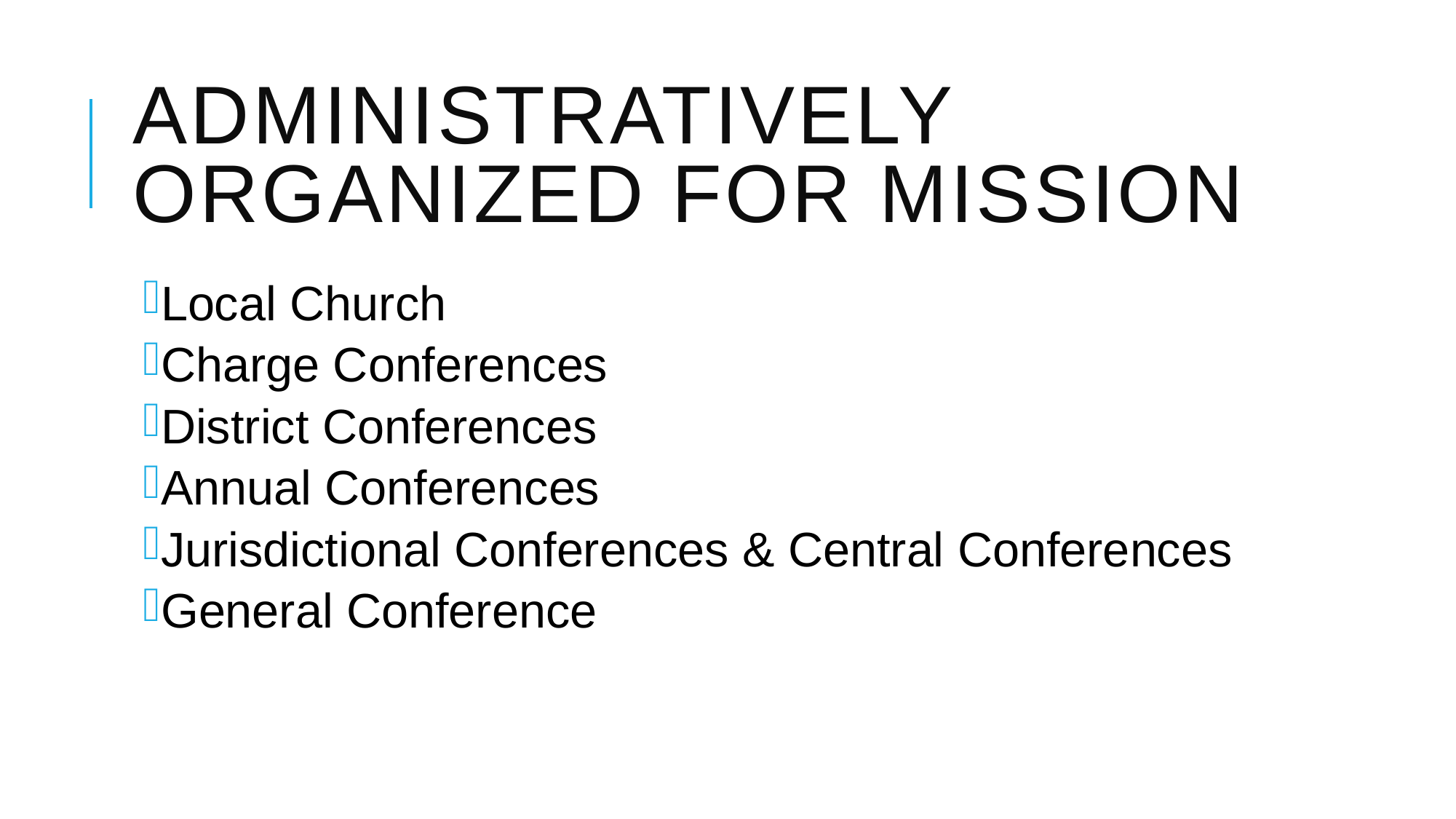

# Administratively Organized for Mission
Local Church
Charge Conferences
District Conferences
Annual Conferences
Jurisdictional Conferences & Central Conferences
General Conference